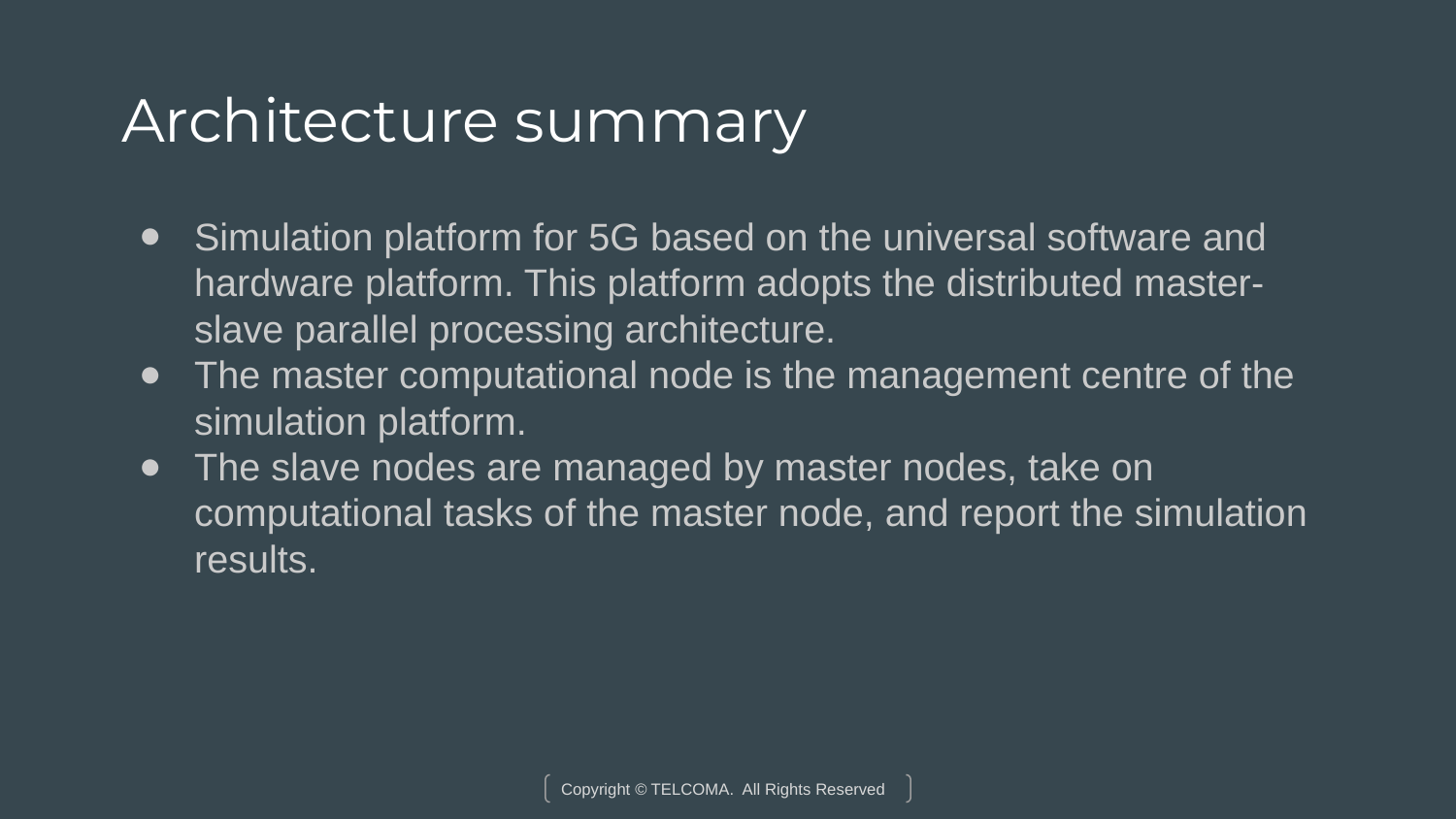

# Architecture summary
Simulation platform for 5G based on the universal software and hardware platform. This platform adopts the distributed master-slave parallel processing architecture.
The master computational node is the management centre of the simulation platform.
The slave nodes are managed by master nodes, take on computational tasks of the master node, and report the simulation results.